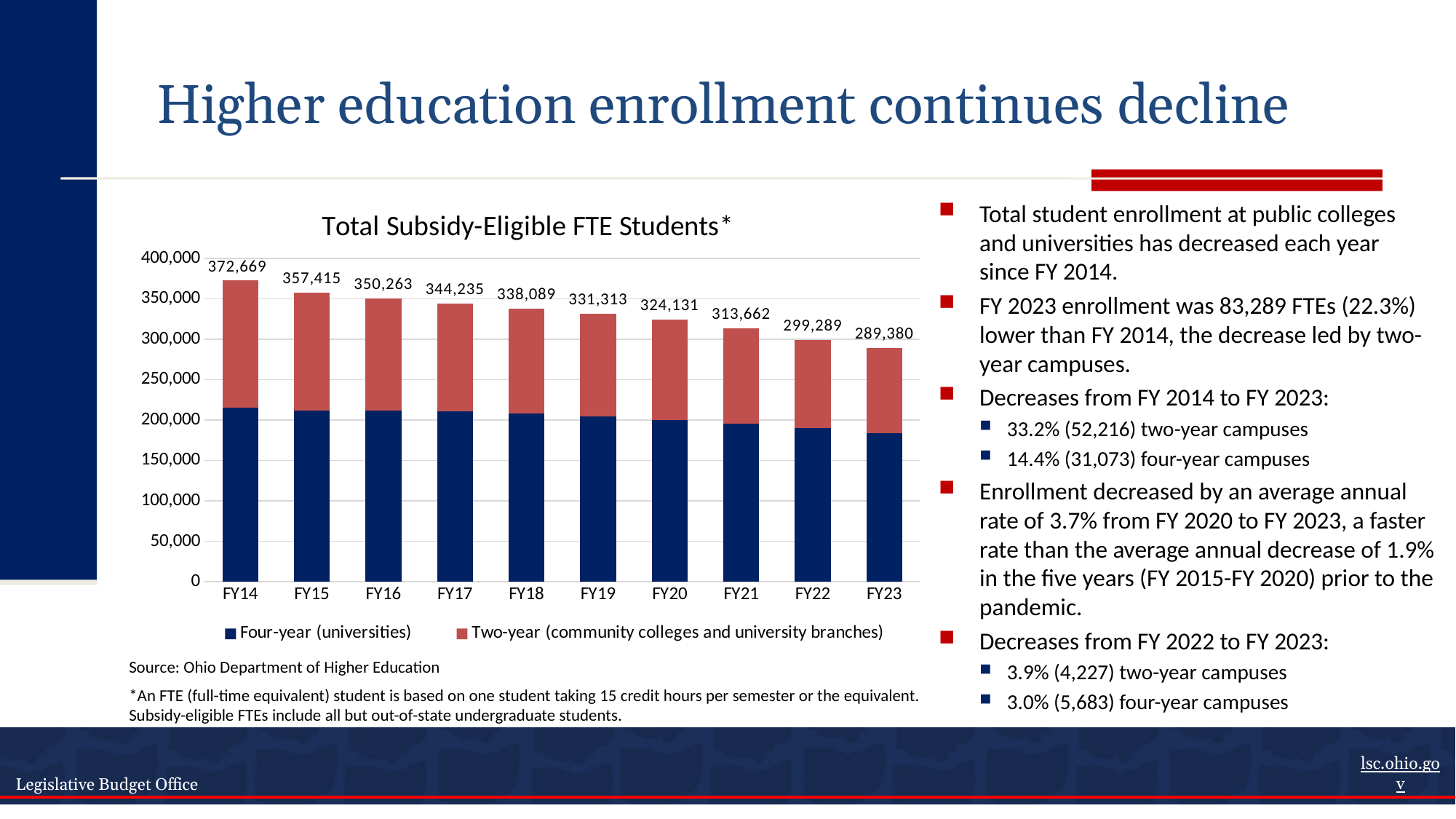

# Higher education enrollment continues decline

### Chart: Total Subsidy-Eligible FTE Students*

| Category | Four-year (universities) | Two-year (community colleges and university branches) | Total |
|---|---|---|---|
| FY14 | 215301.76 | 157366.77 | 372668.53 |
| FY15 | 211371.77000000002 | 146043.5 | 357415.27 |
| FY16 | 211318.63999999996 | 138944.16 | 350262.79999999993 |
| FY17 | 210667.19000000003 | 133567.5 | 344234.69000000006 |
| FY18 | 208087.8166666664 | 130001.59999999977 | 338089.41666666616 |
| FY19 | 204920.7333333331 | 126392.60333333309 | 331313.3366666662 |
| FY20 | 200185.81666666642 | 123945.17333333312 | 324130.9899999995 |
| FY21 | 195245.0 | 118416.67666666667 | 313661.67666666664 |
| FY22 | 189911.89999999997 | 109377.20000000001 | 299289.1 |
| FY23 | 184229.0 | 105150.5 | 289379.5 |
Total student enrollment at public colleges and universities has decreased each year since FY 2014.
FY 2023 enrollment was 83,289 FTEs (22.3%) lower than FY 2014, the decrease led by two-year campuses.
Decreases from FY 2014 to FY 2023:
33.2% (52,216) two-year campuses
14.4% (31,073) four-year campuses
Enrollment decreased by an average annual rate of 3.7% from FY 2020 to FY 2023, a faster rate than the average annual decrease of 1.9% in the five years (FY 2015-FY 2020) prior to the pandemic.
Decreases from FY 2022 to FY 2023:
3.9% (4,227) two-year campuses
3.0% (5,683) four-year campuses

Source: Ohio Department of Higher Education
*An FTE (full-time equivalent) student is based on one student taking 15 credit hours per semester or the equivalent. Subsidy-eligible FTEs include all but out-of-state undergraduate students.